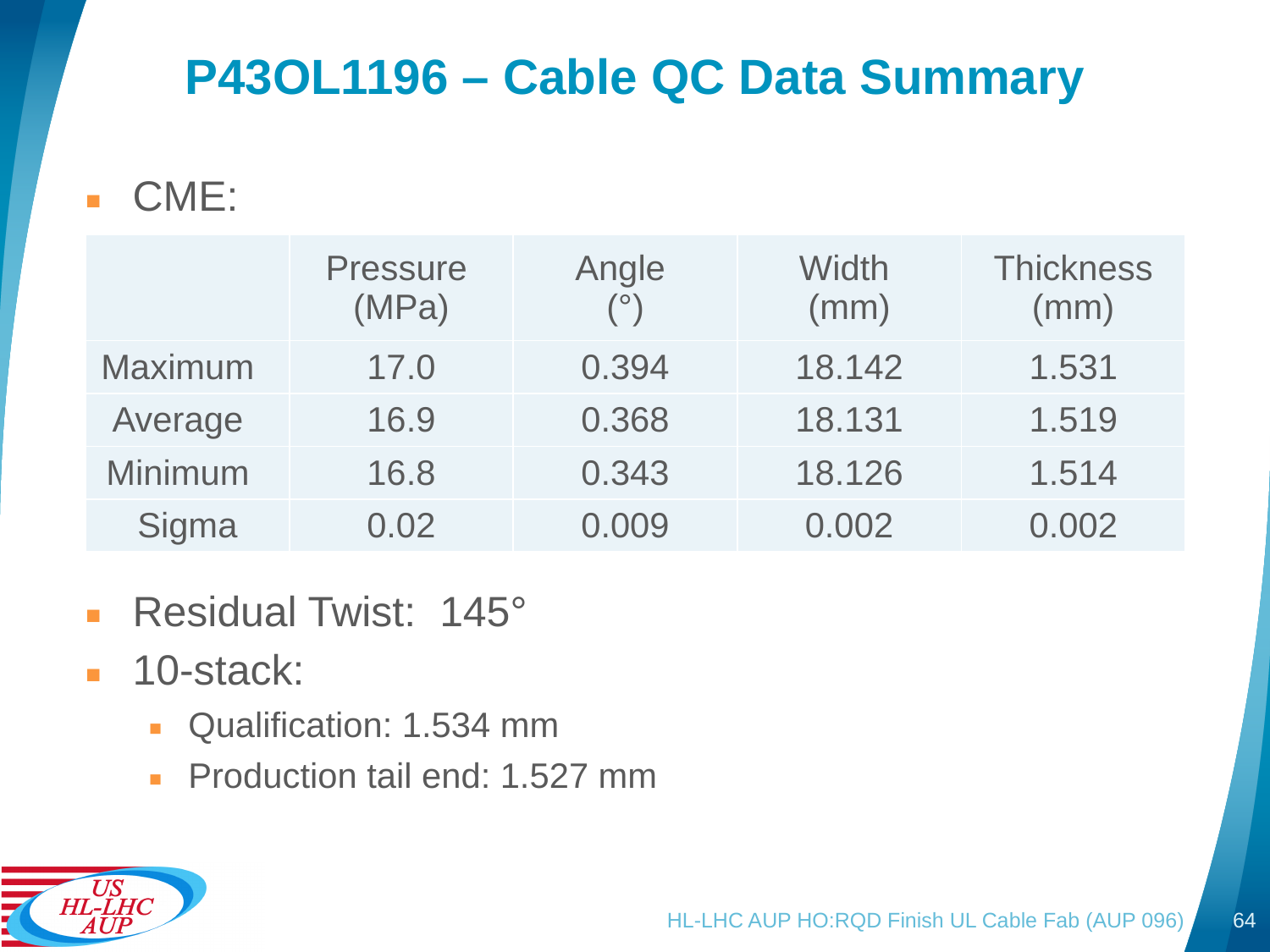

# P43OL1196 – Cable QC Data Summary
CME:

Residual Twist:  145°
10-stack:
Qualification: 1.534 mm
Production tail end: 1.527 mm

|  | Pressure (MPa) | Angle (°) | Width (mm) | Thickness (mm) |
| --- | --- | --- | --- | --- |
| Maximum | 17.0 | 0.394 | 18.142 | 1.531 |
| Average | 16.9 | 0.368 | 18.131 | 1.519 |
| Minimum | 16.8 | 0.343 | 18.126 | 1.514 |
| Sigma | 0.02 | 0.009 | 0.002 | 0.002 |
HL-LHC AUP HO:RQD Finish UL Cable Fab (AUP 096)
64